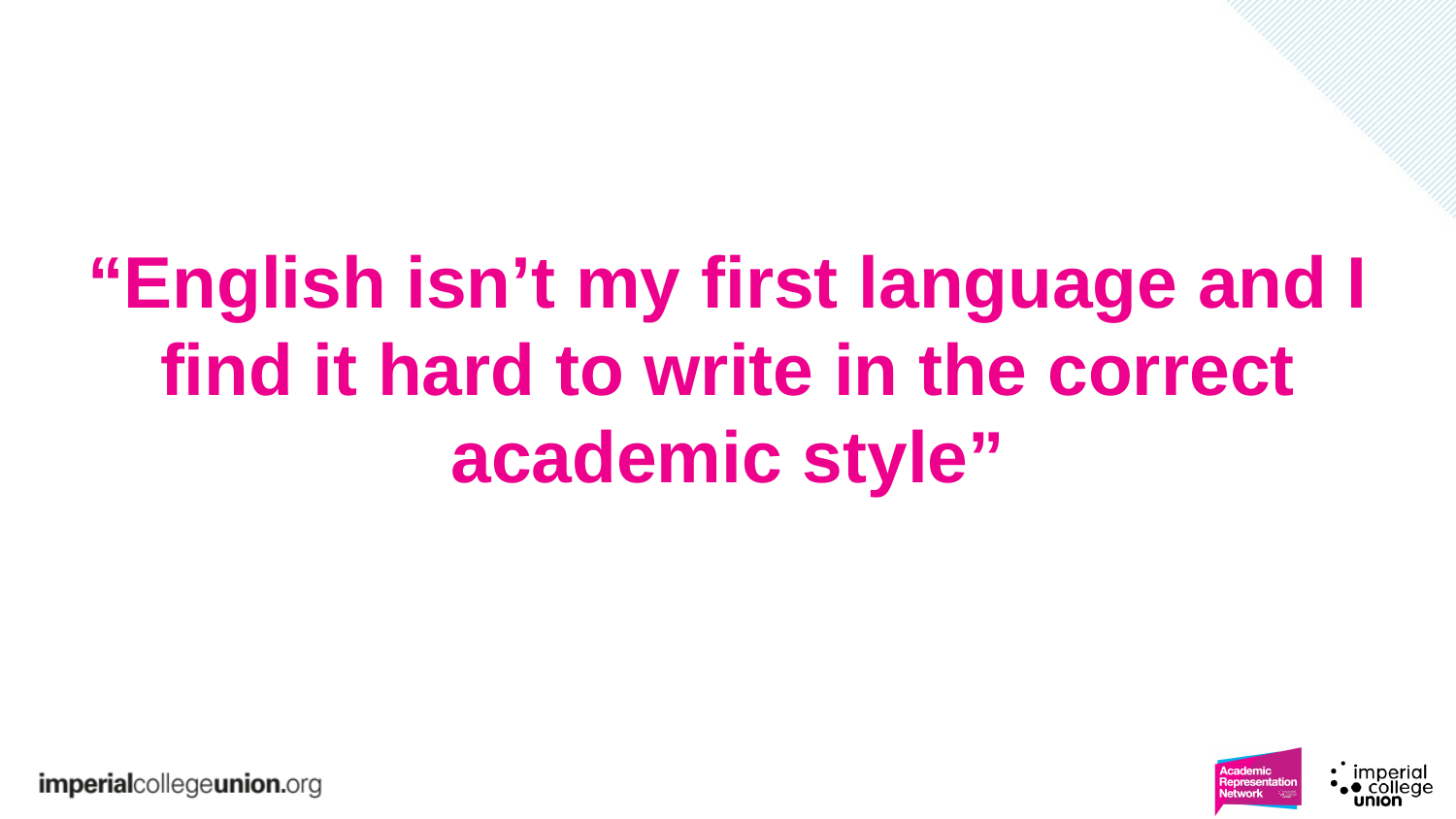

# “English isn’t my first language and I find it hard to write in the correct academic style”